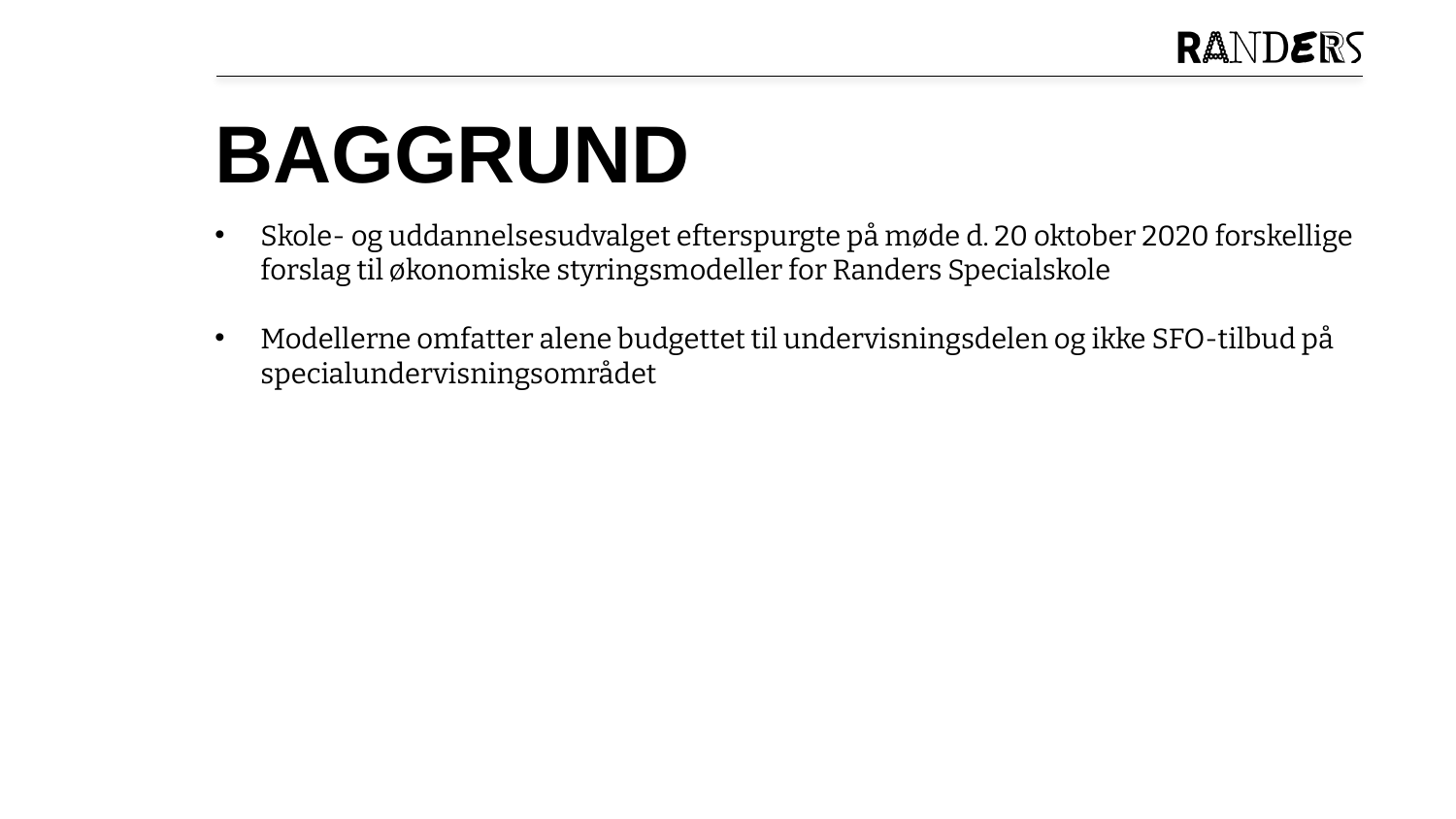

# baggrund
Skole- og uddannelsesudvalget efterspurgte på møde d. 20 oktober 2020 forskellige forslag til økonomiske styringsmodeller for Randers Specialskole

Modellerne omfatter alene budgettet til undervisningsdelen og ikke SFO-tilbud på specialundervisningsområdet